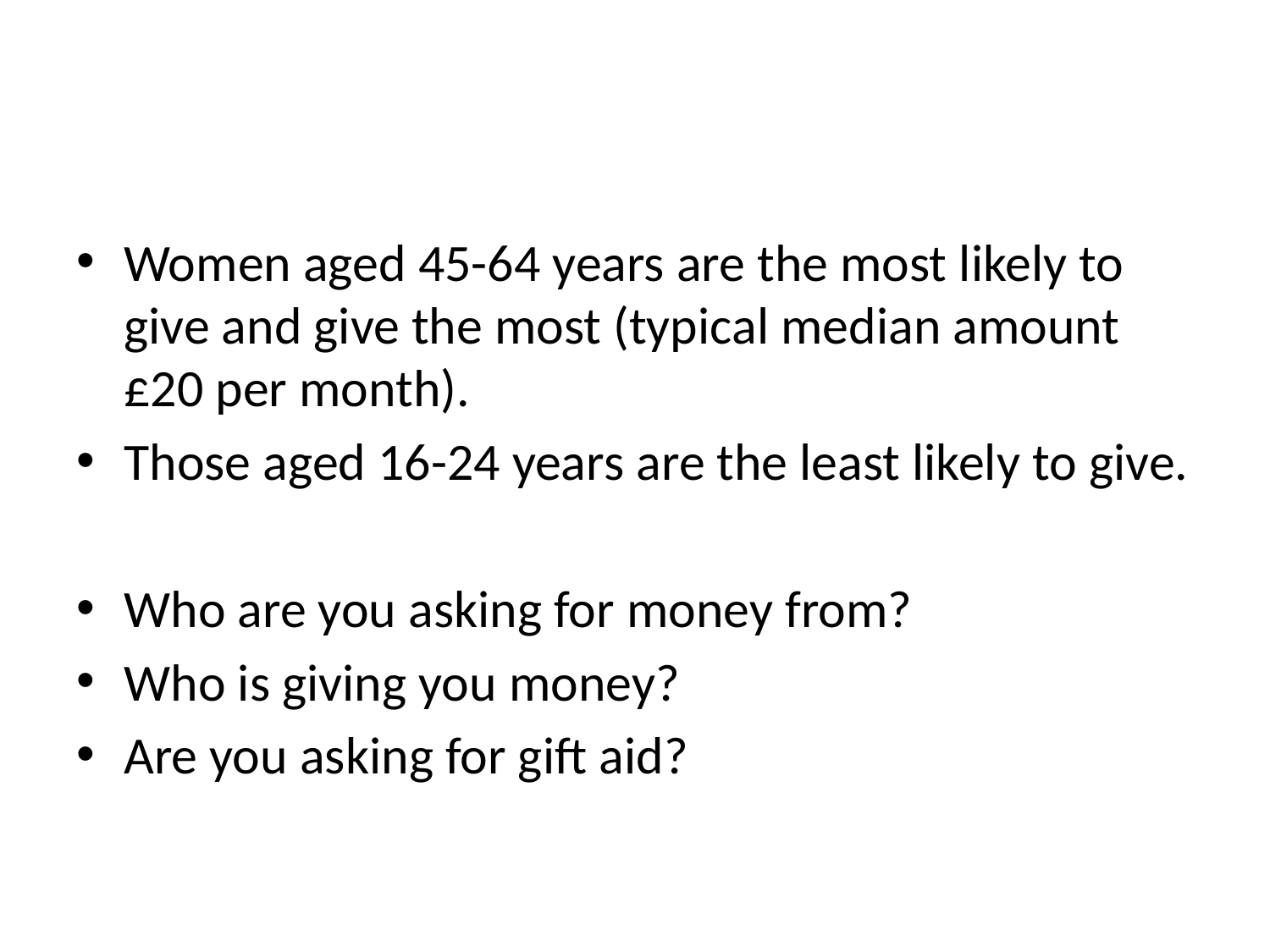

#
Women aged 45-64 years are the most likely to give and give the most (typical median amount £20 per month).
Those aged 16-24 years are the least likely to give.

Who are you asking for money from?
Who is giving you money?
Are you asking for gift aid?